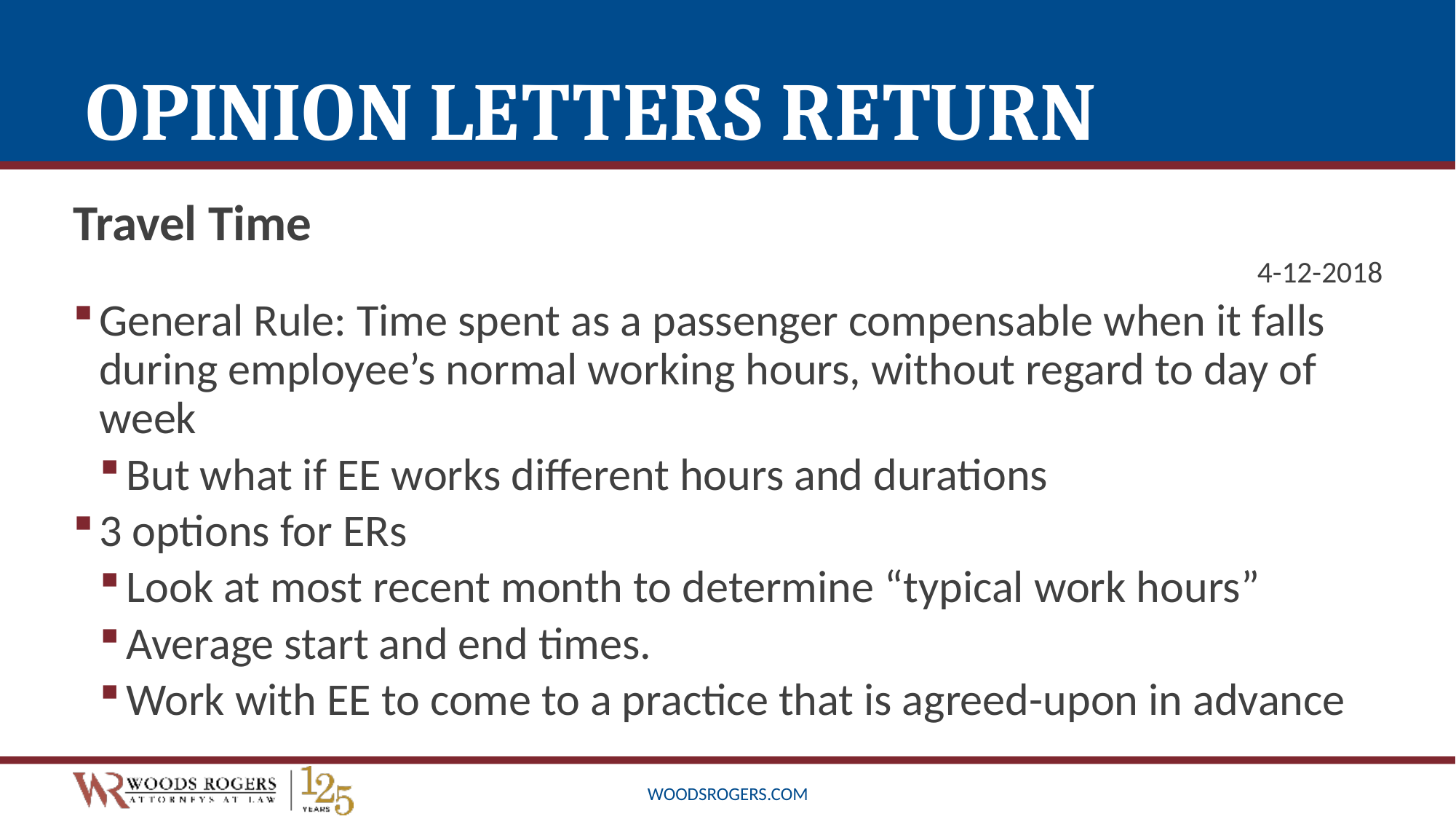

# Opinion Letters return
Travel Time
4-12-2018
General Rule: Time spent as a passenger compensable when it falls during employee’s normal working hours, without regard to day of week
But what if EE works different hours and durations
3 options for ERs
Look at most recent month to determine “typical work hours”
Average start and end times.
Work with EE to come to a practice that is agreed-upon in advance

woodsrogers.com